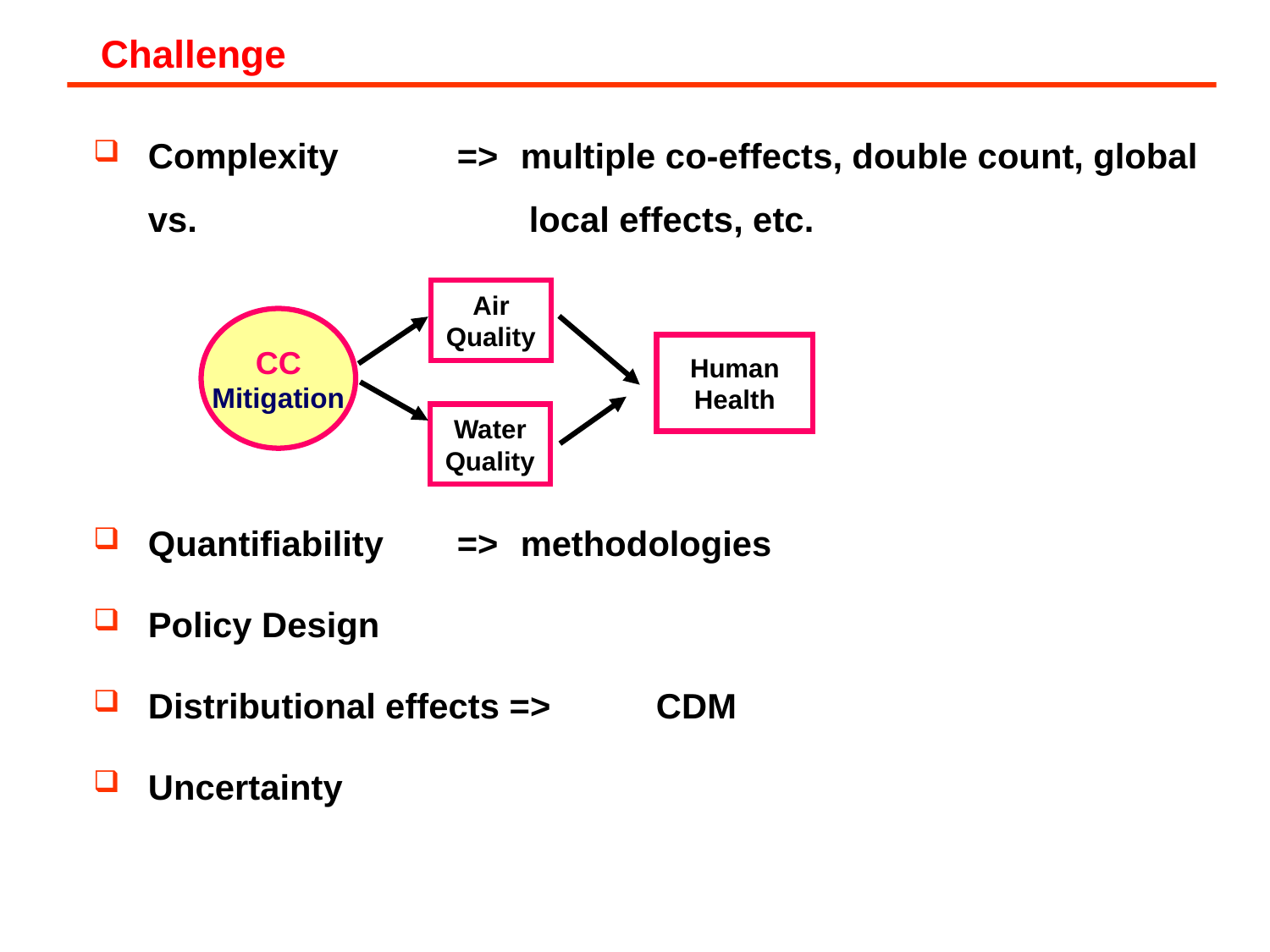

Challenge

Complexity	=>	multiple co-effects, double count, global vs. 				local effects, etc.

Quantifiability	=>	methodologies
Policy Design
Distributional effects =>	CDM
Uncertainty
Air
Quality
CC
Mitigation

Human
Health

Water
Quality